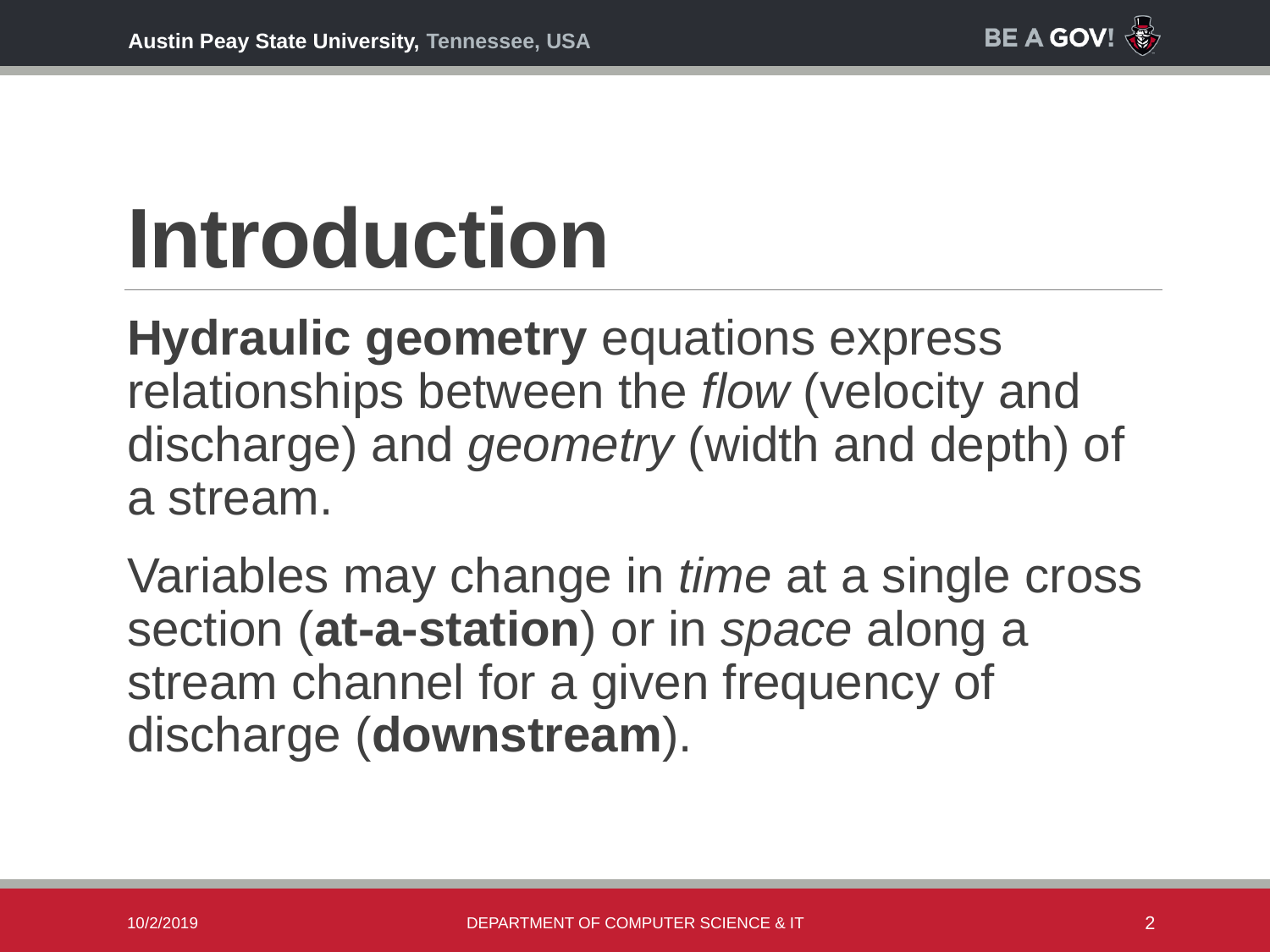

# Introduction
Hydraulic geometry equations express relationships between the flow (velocity and discharge) and geometry (width and depth) of a stream.
Variables may change in time at a single cross section (at-a-station) or in space along a stream channel for a given frequency of discharge (downstream).
10/2/2019
Department of Computer Science & IT
2